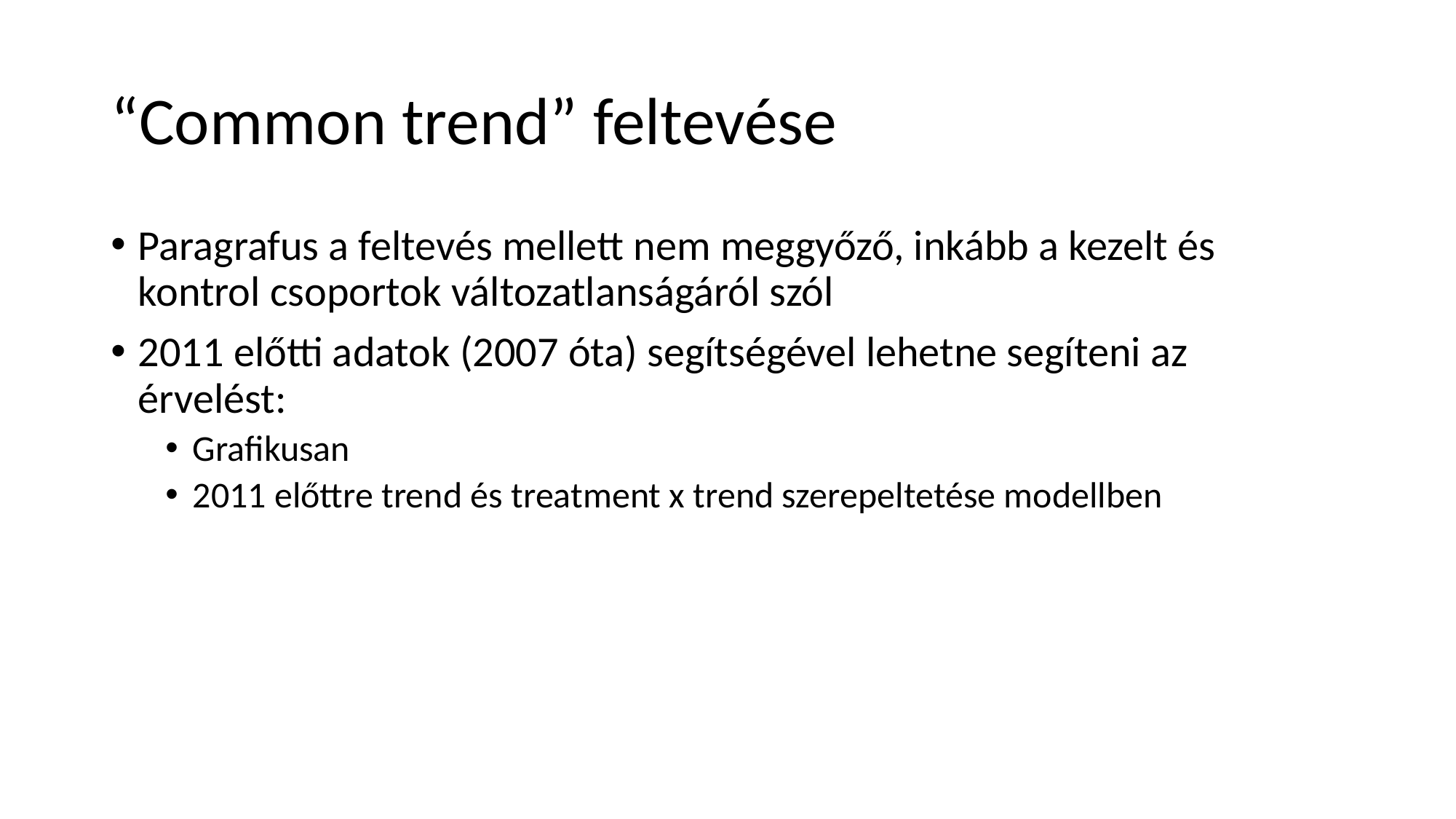

# “Common trend” feltevése
Paragrafus a feltevés mellett nem meggyőző, inkább a kezelt és kontrol csoportok változatlanságáról szól
2011 előtti adatok (2007 óta) segítségével lehetne segíteni az érvelést:
Grafikusan
2011 előttre trend és treatment x trend szerepeltetése modellben